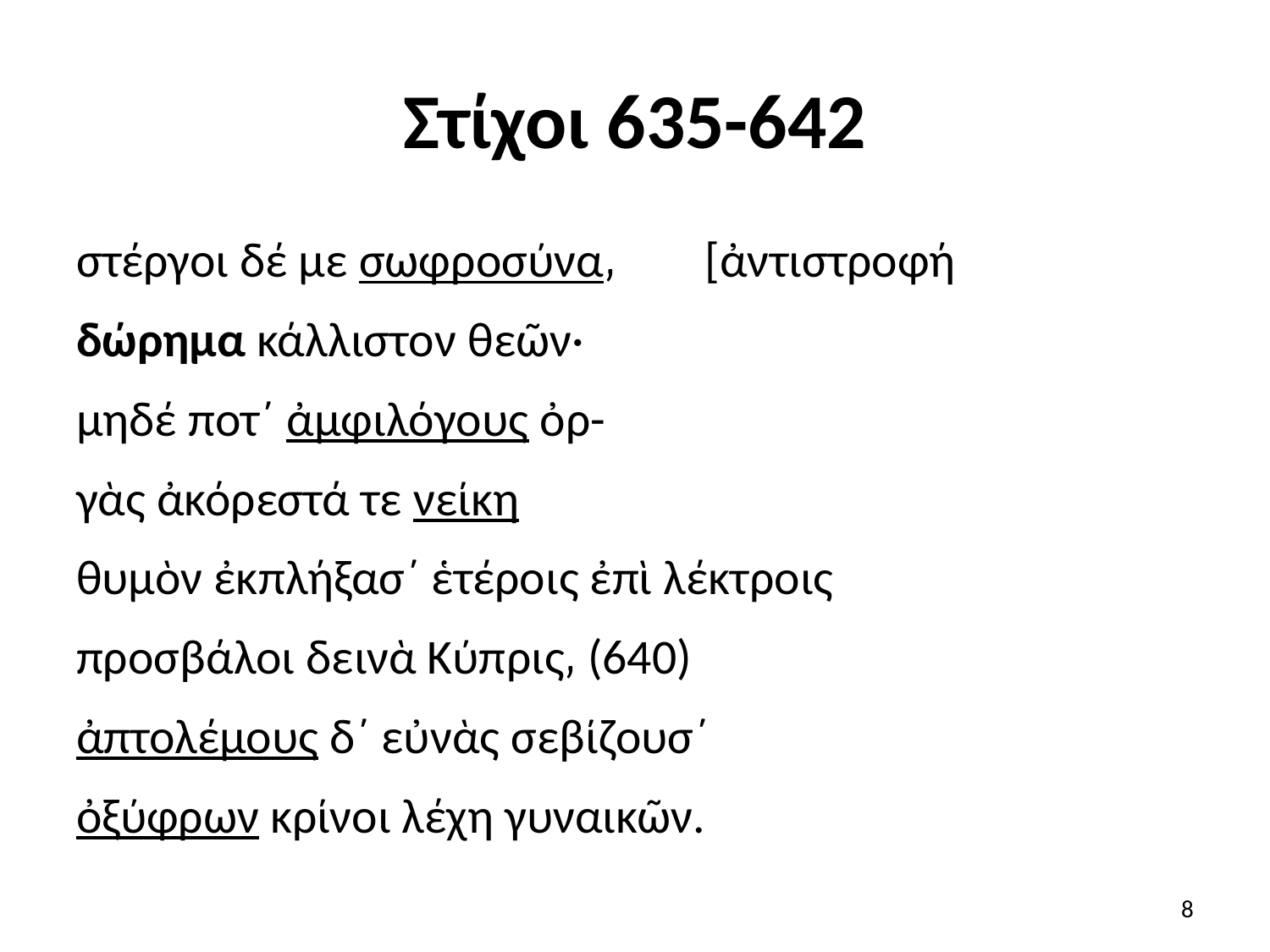

# Στίχοι 635-642
στέργοι δέ με σωφροσύνα͵ 	[ἀντιστροφή
δώρημα κάλλιστον θεῶν·
μηδέ ποτ΄ ἀμφιλόγους ὀρ-
γὰς ἀκόρεστά τε νείκη
θυμὸν ἐκπλήξασ΄ ἑτέροις ἐπὶ λέκτροις
προσβάλοι δεινὰ Κύπρις͵ (640)
ἀπτολέμους δ΄ εὐνὰς σεβίζουσ΄
ὀξύφρων κρίνοι λέχη γυναικῶν.
8